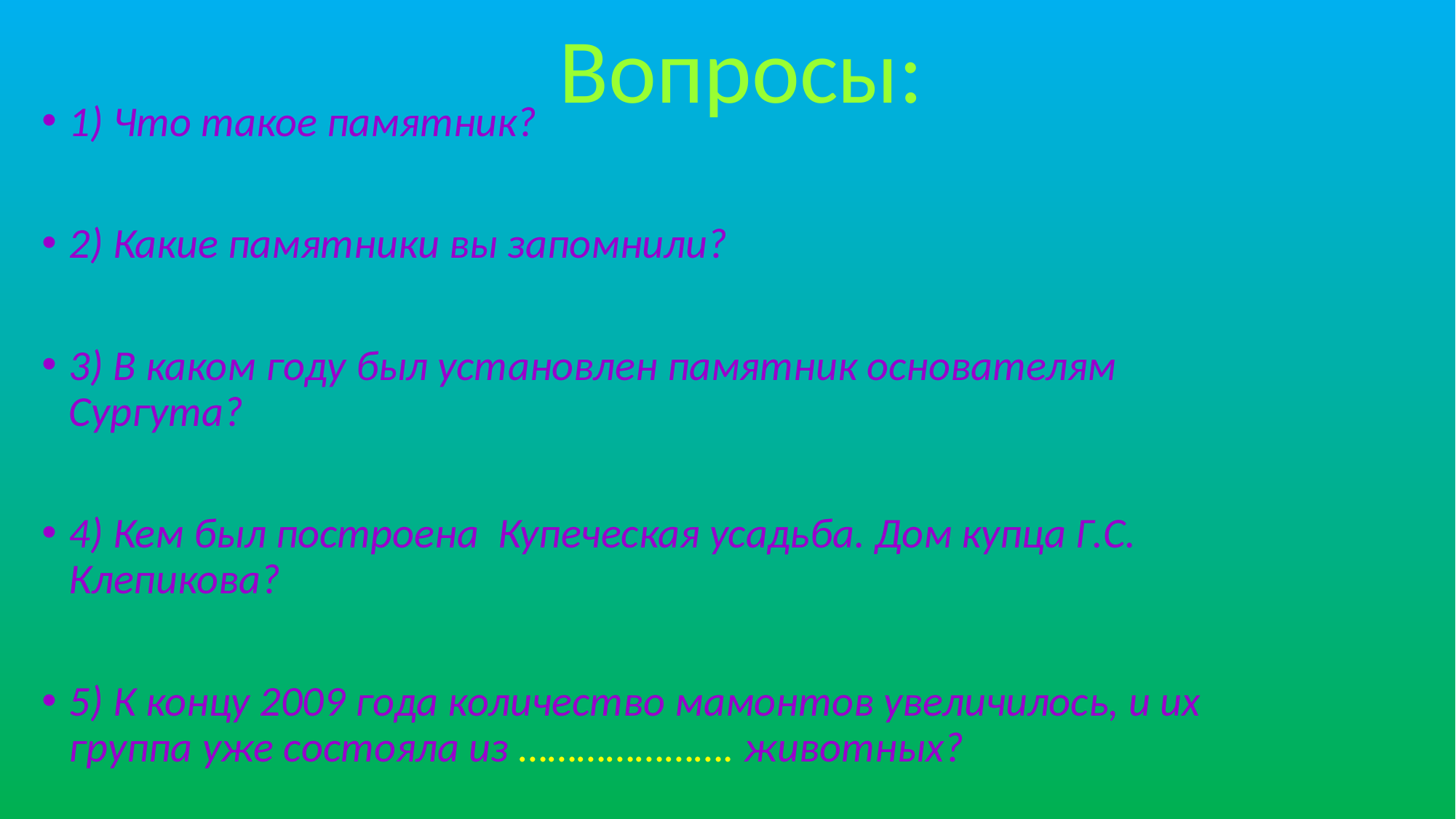

# Вопросы:
1) Что такое памятник?

2) Какие памятники вы запомнили?

3) В каком году был установлен памятник основателям Сургута?

4) Кем был построена  Купеческая усадьба. Дом купца Г.С. Клепикова?

5) К концу 2009 года количество мамонтов увеличилось, и их группа уже состояла из …………………. животных?